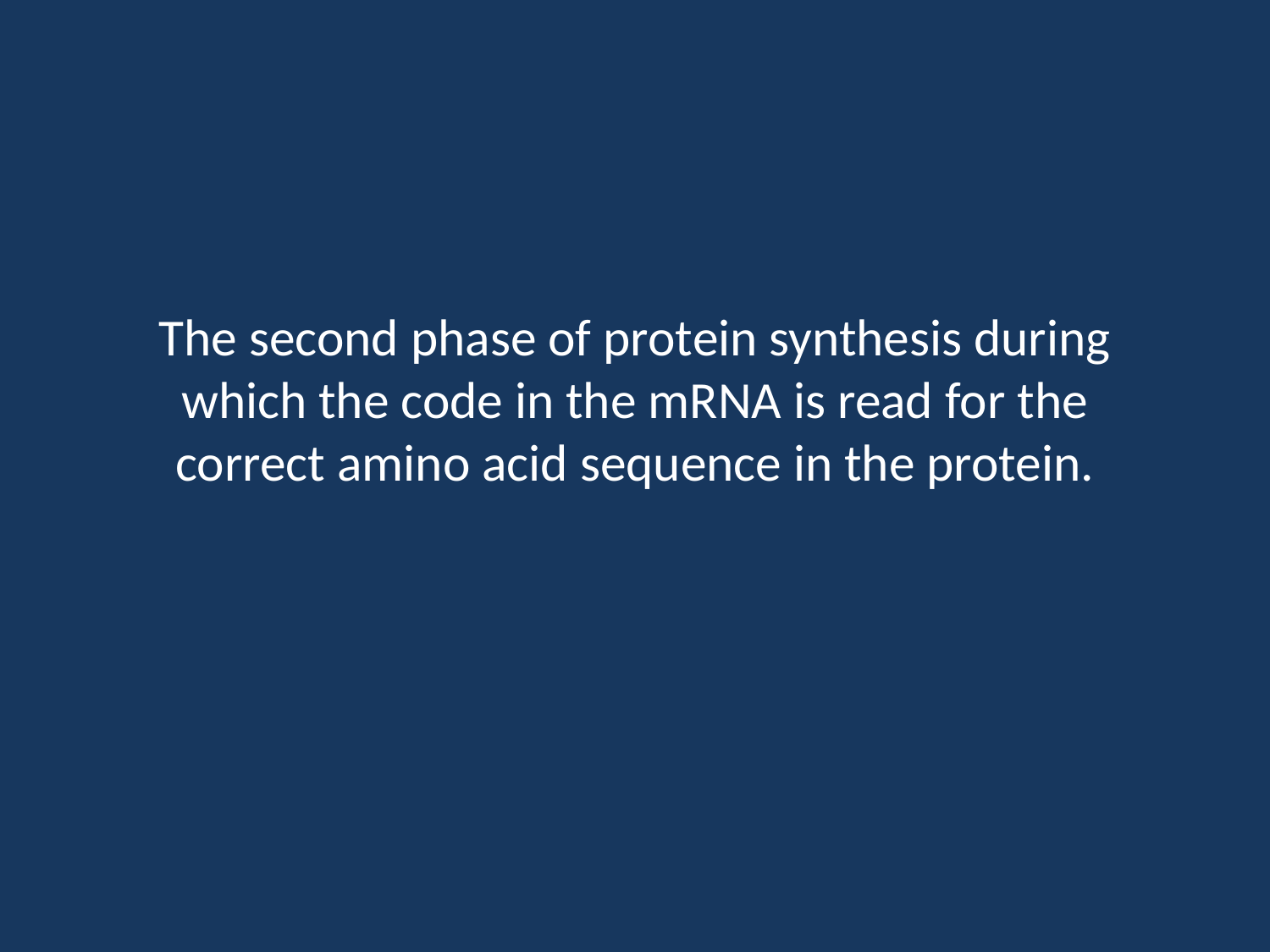

# The second phase of protein synthesis during which the code in the mRNA is read for the correct amino acid sequence in the protein.